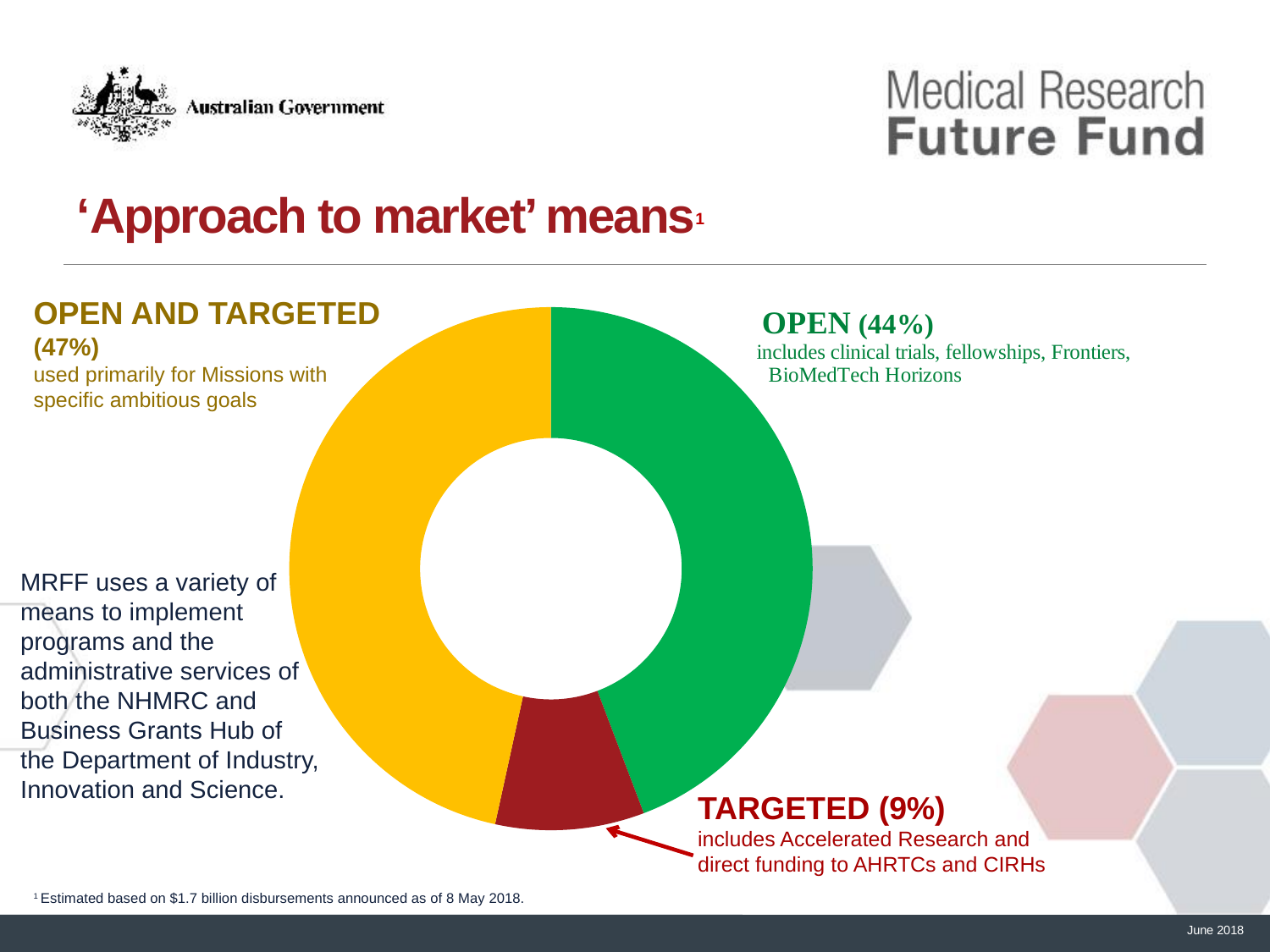

# ‘Approach to market’ means1

### Chart

| Category |  |
|---|---|
| OPEN | 759.5999999999999 |
| TARGETED | 158.0 |
| MIX (open/targeted) | 800.0 |
OPEN AND TARGETED
(47%)
used primarily for Missions with
specific ambitious goals
MRFF uses a variety of means to implement programs and the administrative services of both the NHMRC and Business Grants Hub of the Department of Industry, Innovation and Science.
TARGETED (9%)
includes Accelerated Research and
direct funding to AHRTCs and CIRHs
1 Estimated based on $1.7 billion disbursements announced as of 8 May 2018.
June 2018